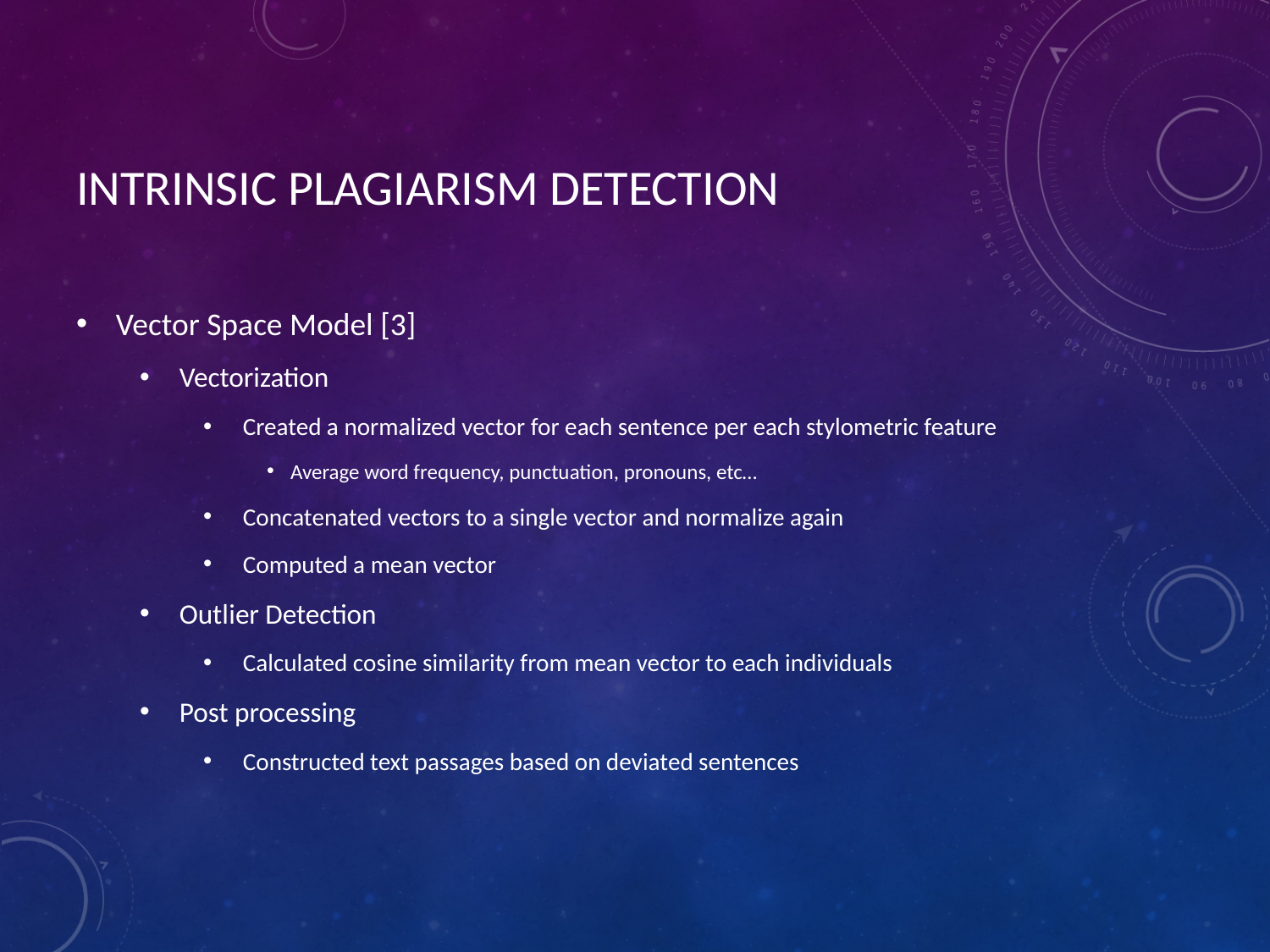

# Intrinsic Plagiarism Detection
Vector Space Model [3]
Vectorization
Created a normalized vector for each sentence per each stylometric feature
Average word frequency, punctuation, pronouns, etc…
Concatenated vectors to a single vector and normalize again
Computed a mean vector
Outlier Detection
Calculated cosine similarity from mean vector to each individuals
Post processing
Constructed text passages based on deviated sentences